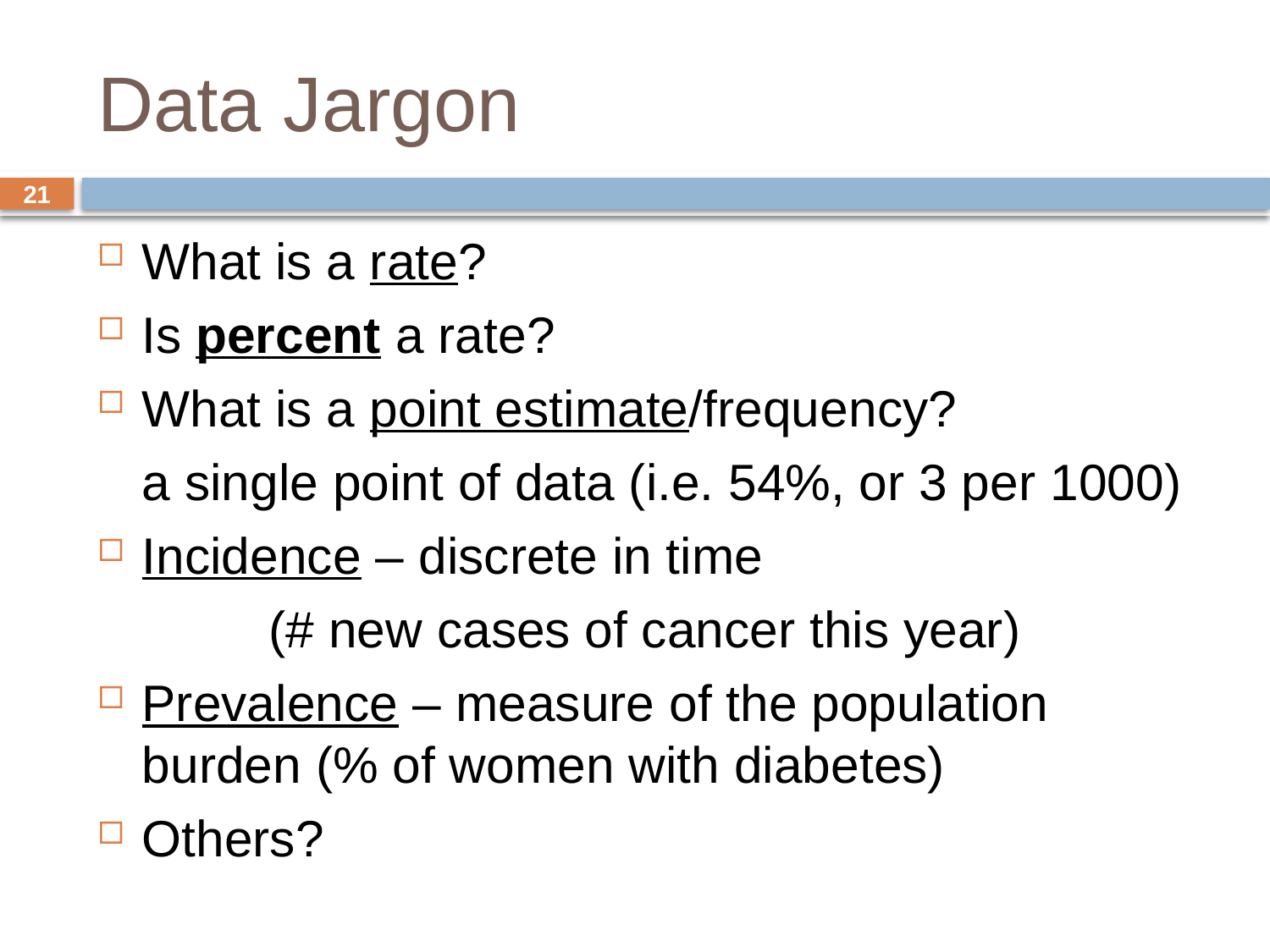

# Data Jargon
21
What is a rate?
Is percent a rate?
What is a point estimate/frequency?
	a single point of data (i.e. 54%, or 3 per 1000)
Incidence – discrete in time
		(# new cases of cancer this year)
Prevalence – measure of the population burden (% of women with diabetes)
Others?